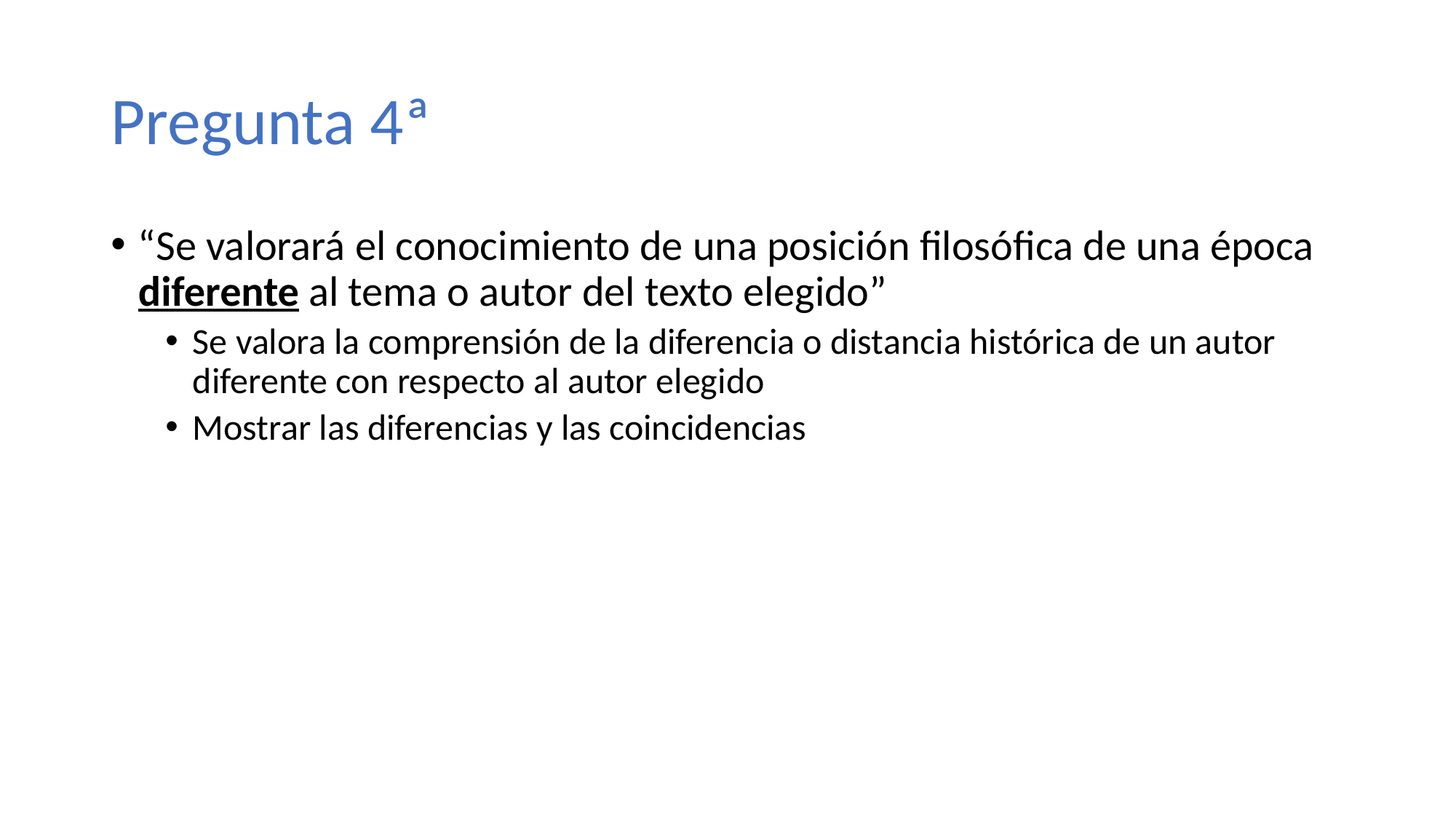

# Pregunta 4ª
“Se valorará el conocimiento de una posición filosófica de una época diferente al tema o autor del texto elegido”
Se valora la comprensión de la diferencia o distancia histórica de un autor diferente con respecto al autor elegido
Mostrar las diferencias y las coincidencias